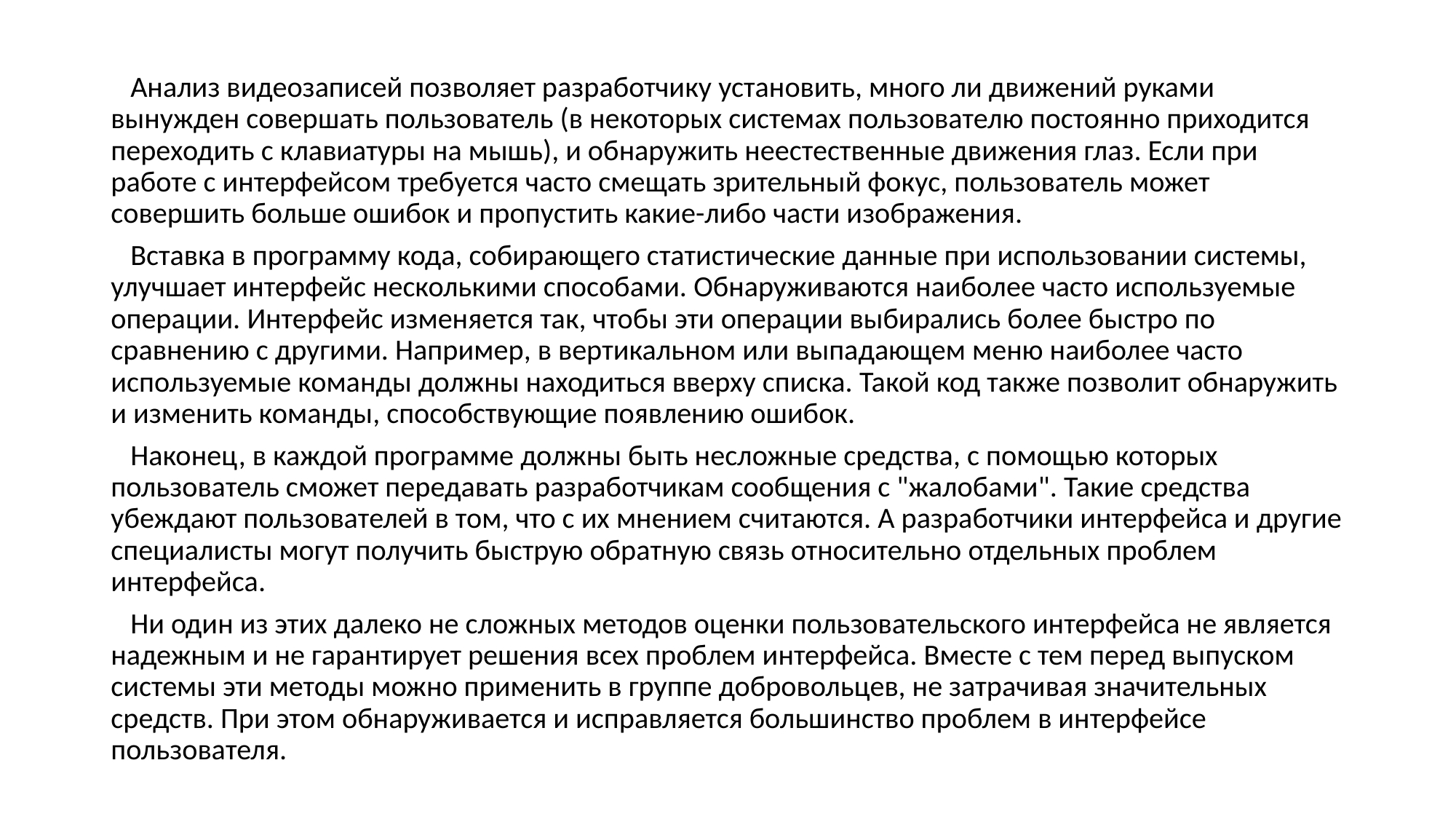

Анализ видеозаписей позволяет разработчику установить, много ли движений руками вынужден совершать пользователь (в некоторых системах пользователю постоянно приходится переходить с клавиатуры на мышь), и обнаружить неестественные движения глаз. Если при работе с интерфейсом требуется часто смещать зрительный фокус, пользователь может совершить больше ошибок и пропустить какие-либо части изображения.
   Вставка в программу кода, собирающего статистические данные при использовании системы, улучшает интерфейс несколькими способами. Обнаруживаются наиболее часто используемые операции. Интерфейс изменяется так, чтобы эти операции выбирались более быстро по сравнению с другими. Например, в вертикальном или выпадающем меню наиболее часто используемые команды должны находиться вверху списка. Такой код также позволит обнаружить и изменить команды, способствующие появлению ошибок.
   Наконец, в каждой программе должны быть несложные средства, с помощью которых пользователь сможет передавать разработчикам сообщения с "жалобами". Такие средства убеждают пользователей в том, что с их мнением считаются. А разработчики интерфейса и другие специалисты могут получить быструю обратную связь относительно отдельных проблем интерфейса.
   Ни один из этих далеко не сложных методов оценки пользовательского интерфейса не является надежным и не гарантирует решения всех проблем интерфейса. Вместе с тем перед выпуском системы эти методы можно применить в группе добровольцев, не затрачивая значительных средств. При этом обнаруживается и исправляется большинство проблем в интерфейсе пользователя.